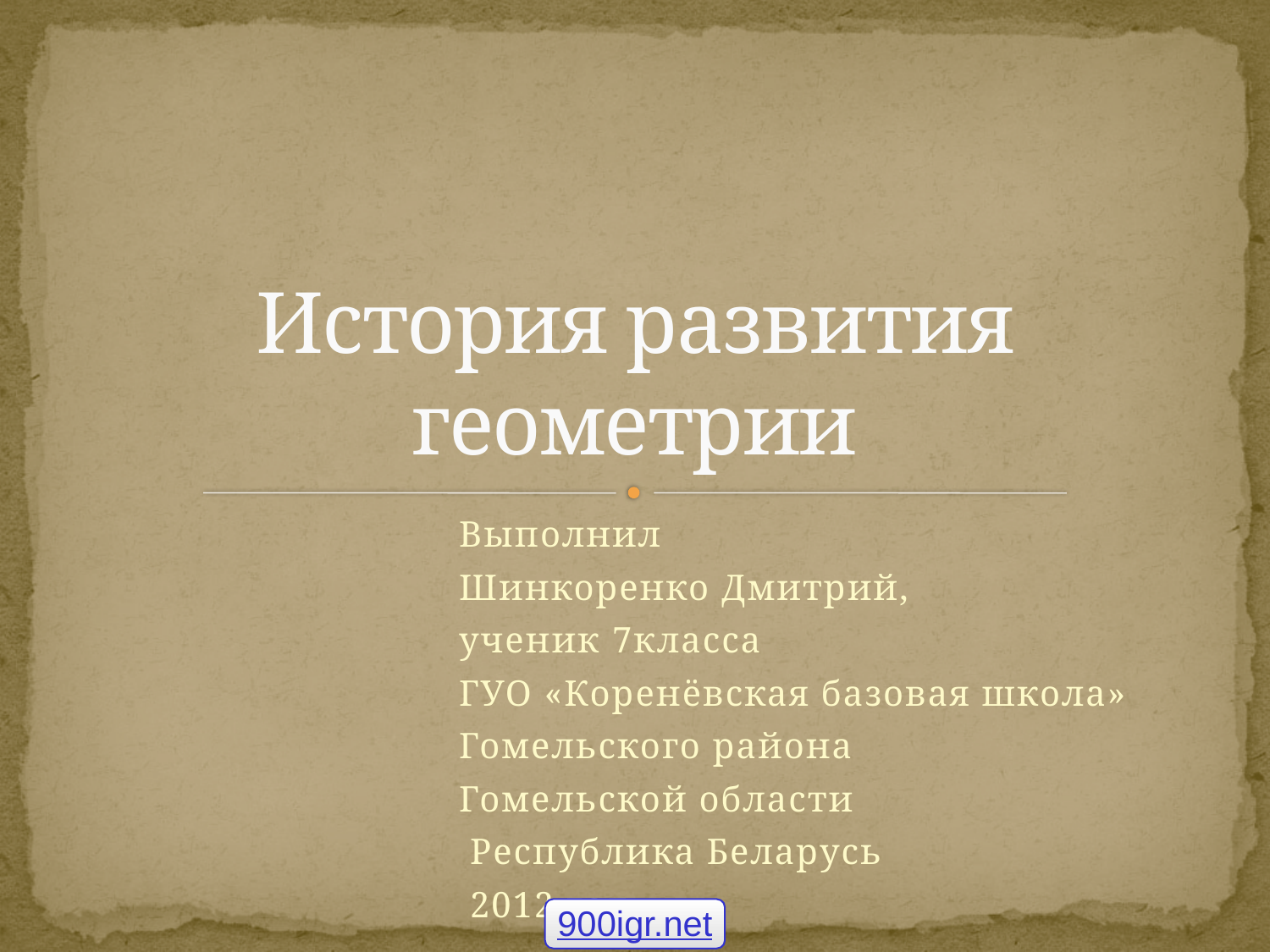

# История развития геометрии
Выполнил
Шинкоренко Дмитрий,
ученик 7класса
ГУО «Коренёвская базовая школа»
Гомельского района
Гомельской области
 Республика Беларусь
 2012 год

900igr.net